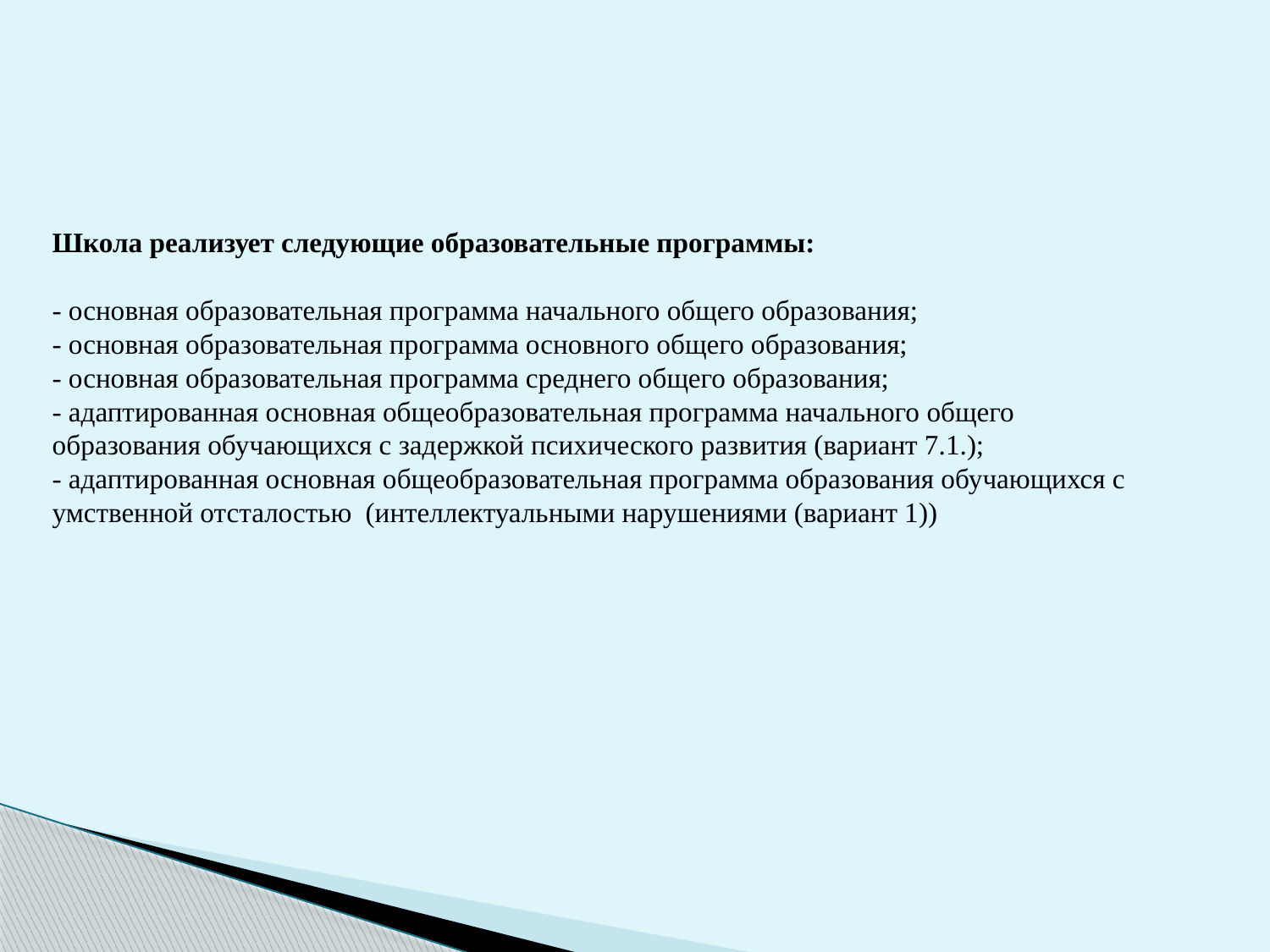

Школа реализует следующие образовательные программы:

- основная образовательная программа начального общего образования;
- основная образовательная программа основного общего образования;
- основная образовательная программа среднего общего образования;
- адаптированная основная общеобразовательная программа начального общего
образования обучающихся с задержкой психического развития (вариант 7.1.);
- адаптированная основная общеобразовательная программа образования обучающихся с умственной отсталостью  (интеллектуальными нарушениями (вариант 1))